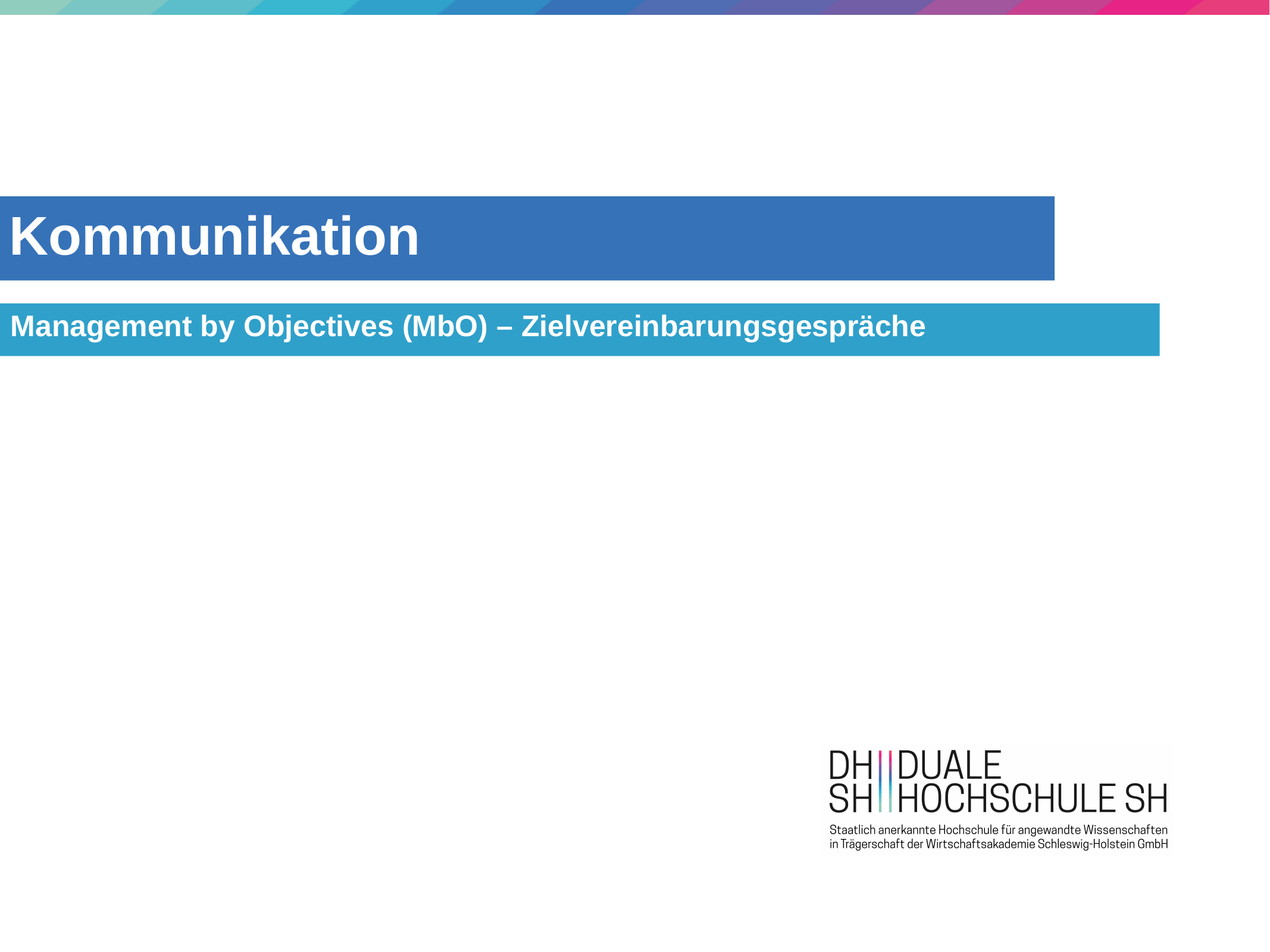

Kommunikation
Management by Objectives (MbO) – Zielvereinbarungsgespräche